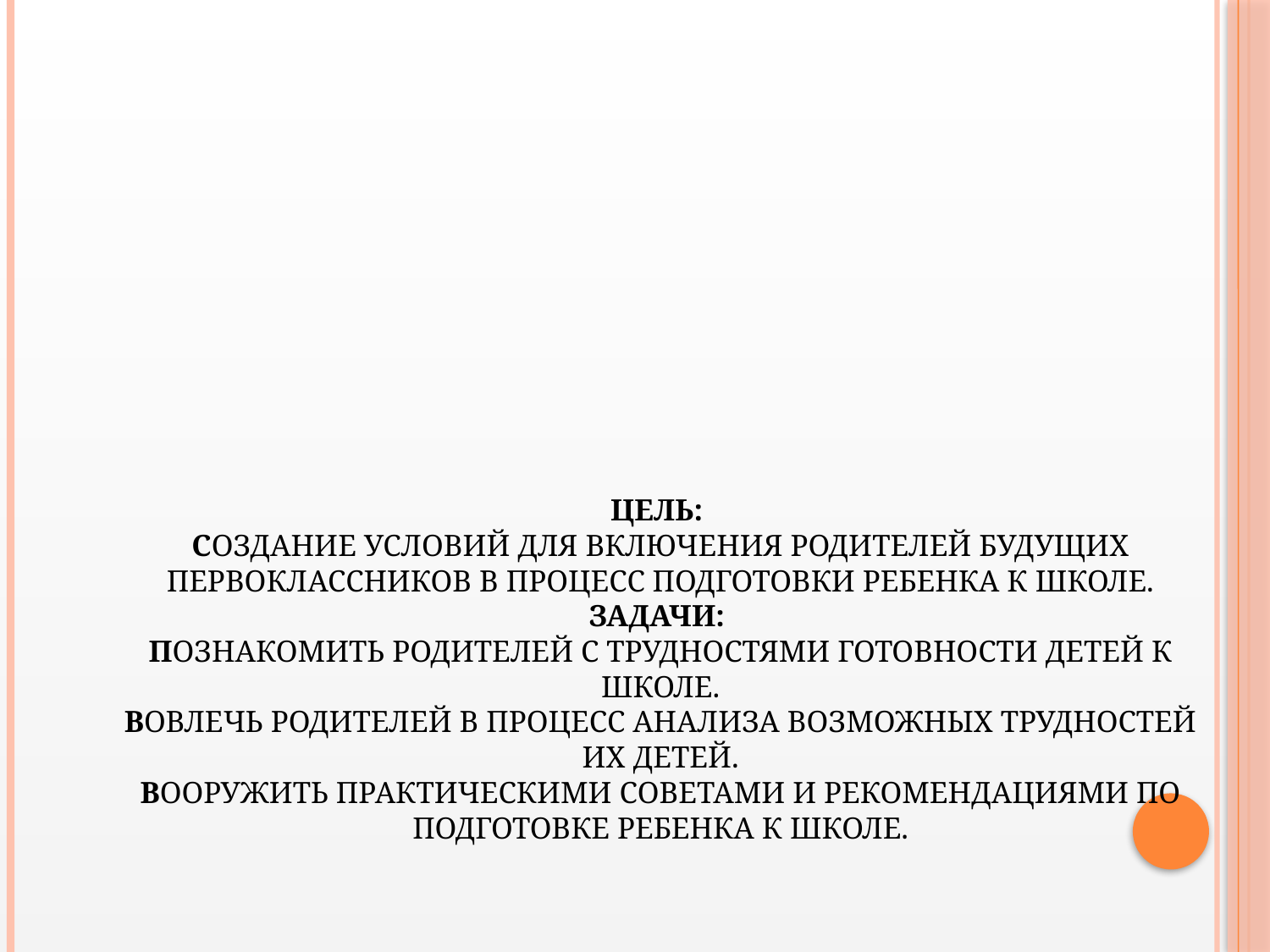

# Цель: Создание условий для включения родителей будущих первоклассников в процесс подготовки ребенка к школе. Задачи: Познакомить родителей с трудностями готовности детей к школе. Вовлечь родителей в процесс анализа возможных трудностей их детей. Вооружить практическими советами и рекомендациями по подготовке ребенка к школе.